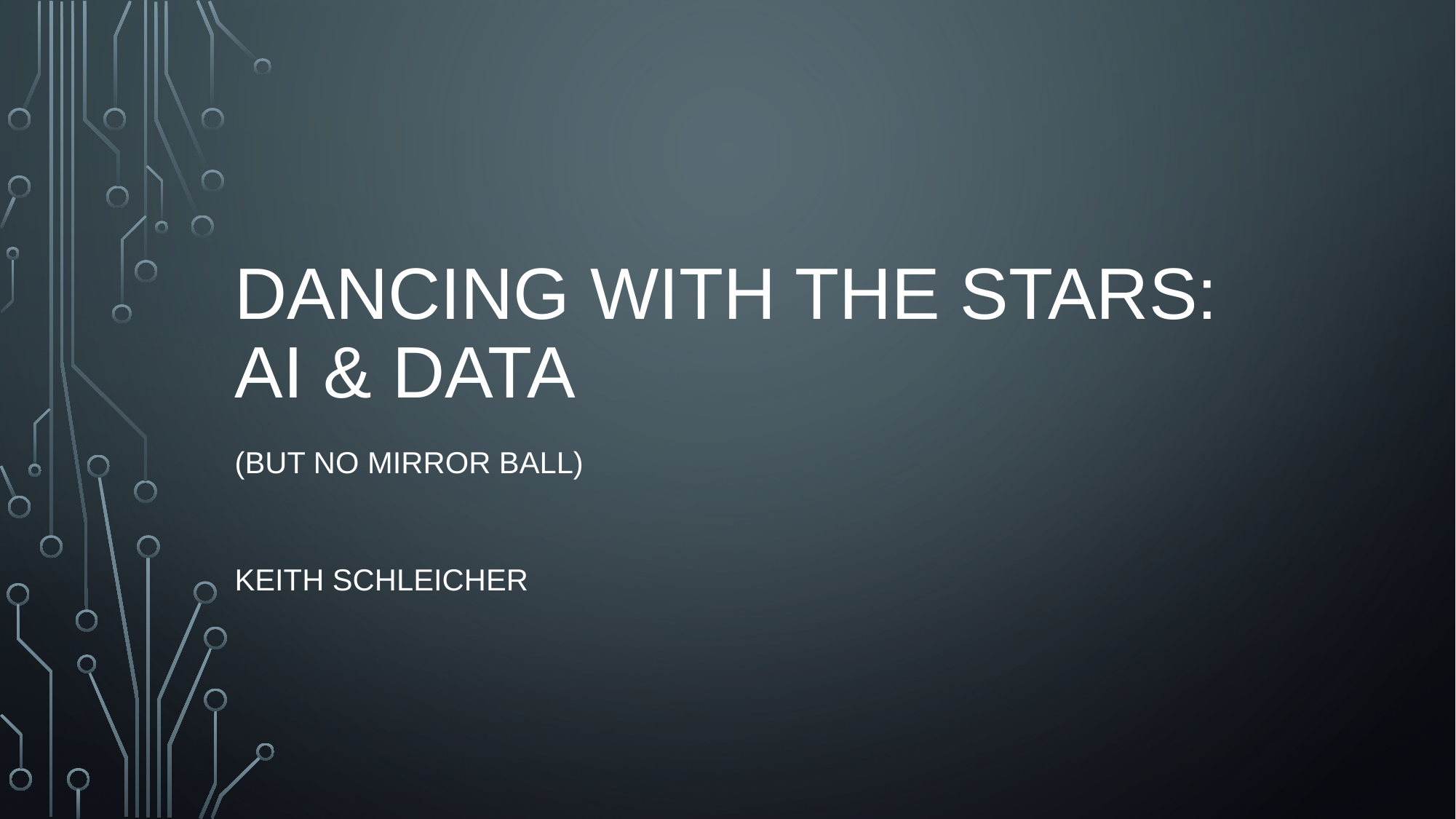

# Dancing with the Stars: AI & Data
(but No Mirror ball)

Keith Schleicher